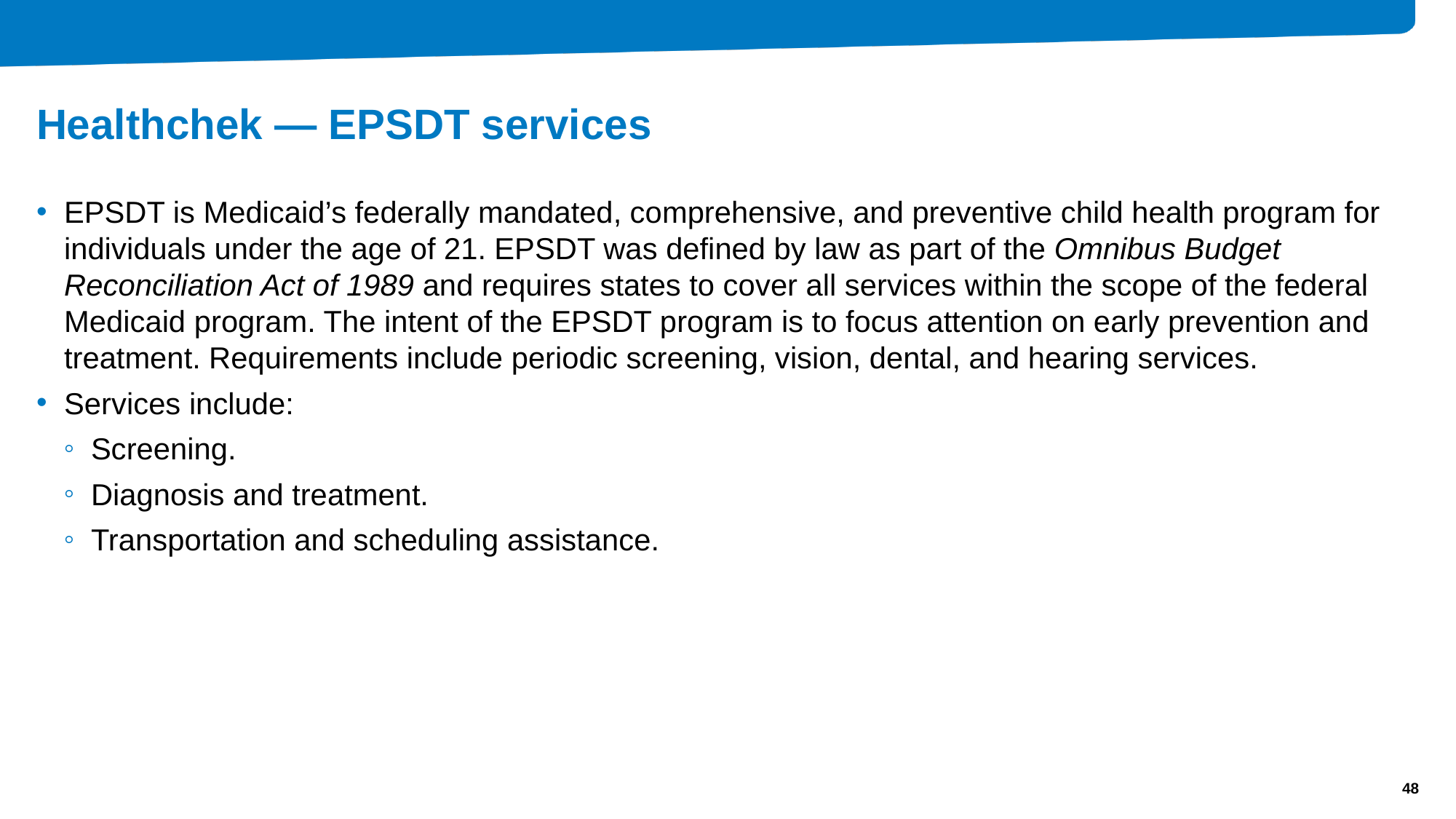

# Healthchek — EPSDT services
EPSDT is Medicaid’s federally mandated, comprehensive, and preventive child health program for individuals under the age of 21. EPSDT was defined by law as part of the Omnibus Budget Reconciliation Act of 1989 and requires states to cover all services within the scope of the federal Medicaid program. The intent of the EPSDT program is to focus attention on early prevention and treatment. Requirements include periodic screening, vision, dental, and hearing services.
Services include:
Screening.
Diagnosis and treatment.
Transportation and scheduling assistance.

48